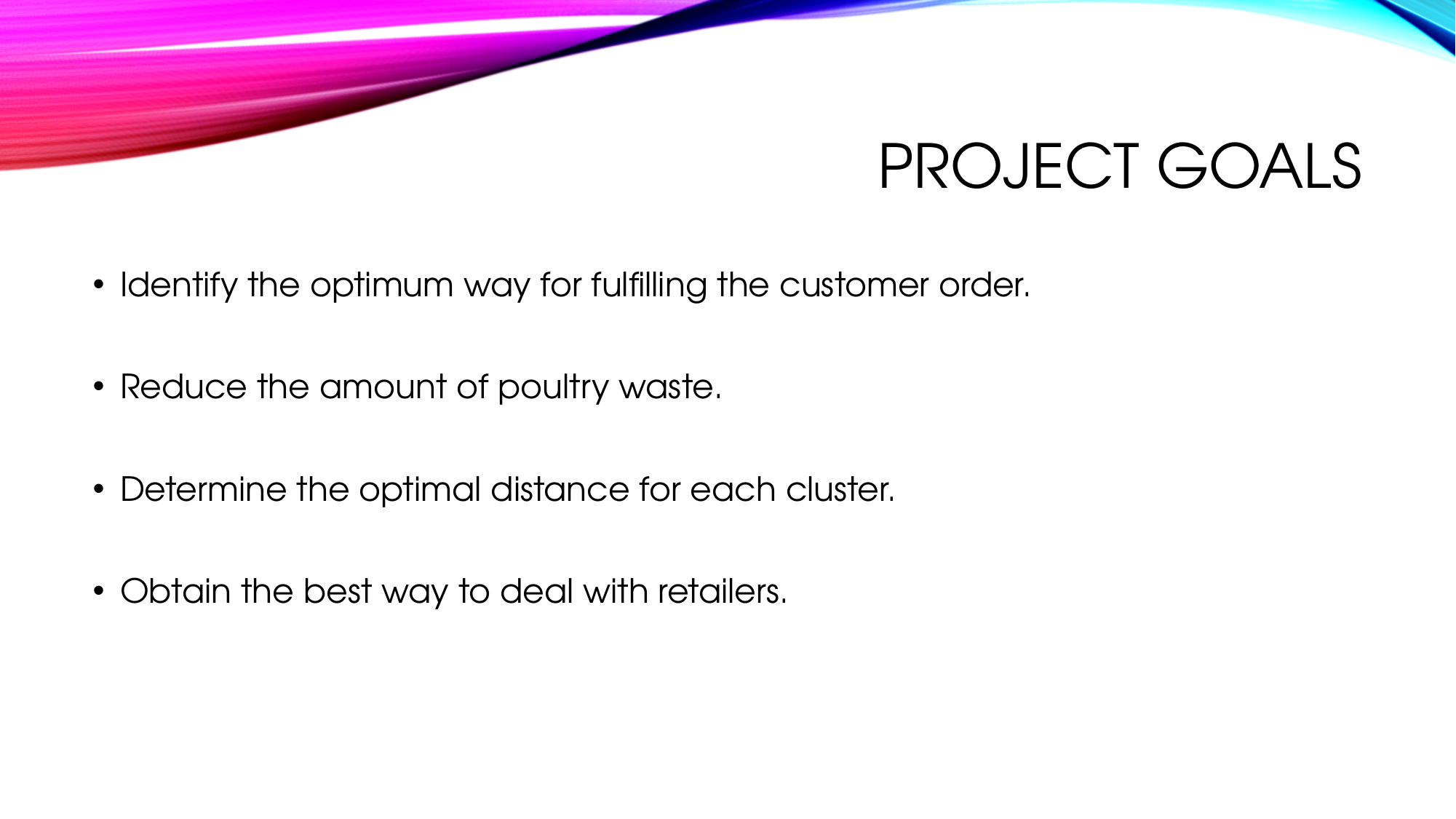

# project goals
Identify the optimum way for fulfilling the customer order.

Reduce the amount of poultry waste.

Determine the optimal distance for each cluster.

Obtain the best way to deal with retailers.